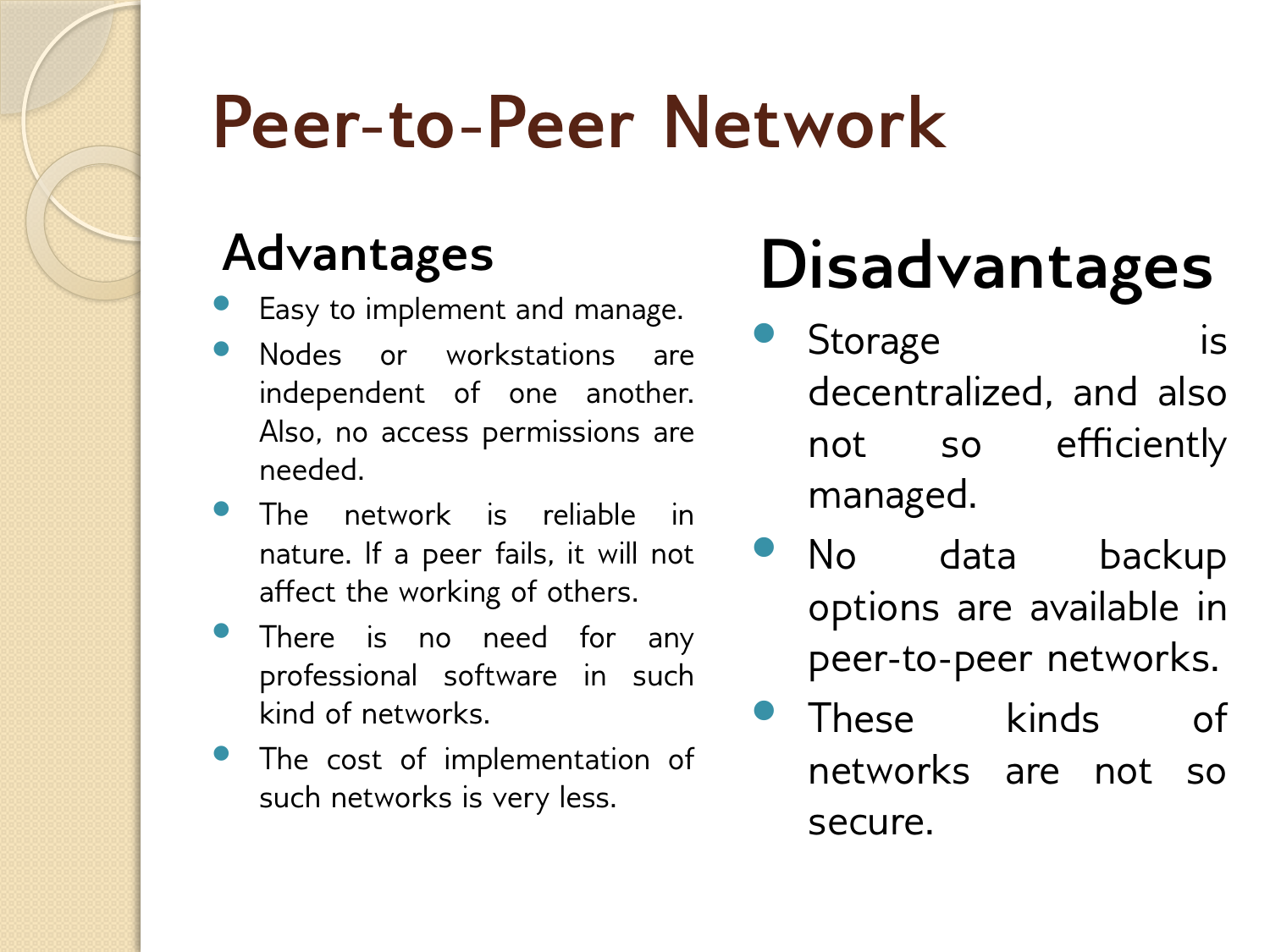

# Peer-to-Peer Network
Advantages
Easy to implement and manage.
Nodes or workstations are independent of one another. Also, no access permissions are needed.
The network is reliable in nature. If a peer fails, it will not affect the working of others.
There is no need for any professional software in such kind of networks.
The cost of implementation of such networks is very less.

Disadvantages
Storage is decentralized, and also not so efficiently managed.
No data backup options are available in peer-to-peer networks.
These kinds of networks are not so secure.